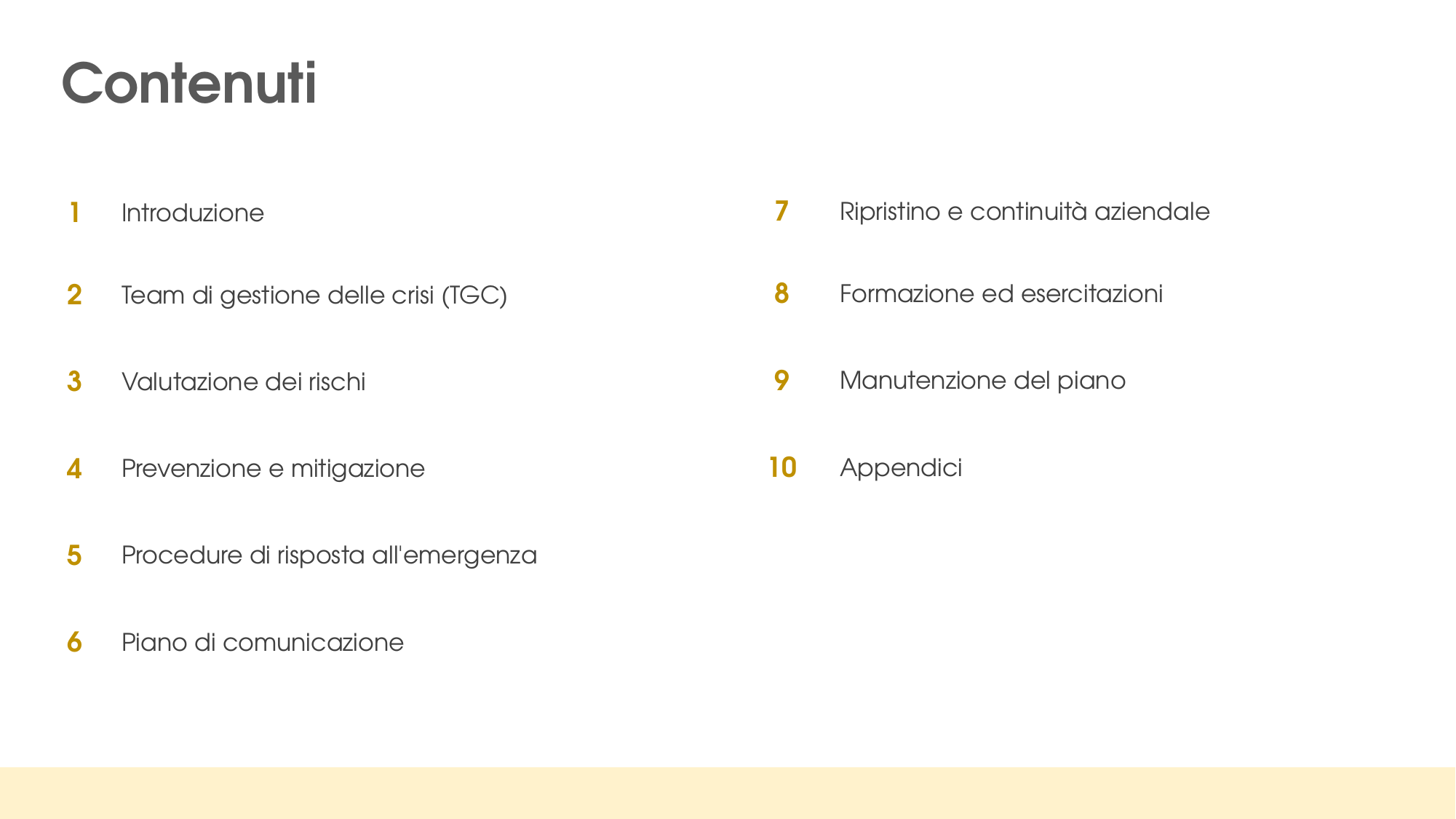

Contenuti
| 7 | Ripristino e continuità aziendale |
| --- | --- |
| 8 | Formazione ed esercitazioni |
| 9 | Manutenzione del piano |
| 10 | Appendici |
|  |  |
|  |  |
| 1 | Introduzione |
| --- | --- |
| 2 | Team di gestione delle crisi (TGC) |
| 3 | Valutazione dei rischi |
| 4 | Prevenzione e mitigazione |
| 5 | Procedure di risposta all'emergenza |
| 6 | Piano di comunicazione |